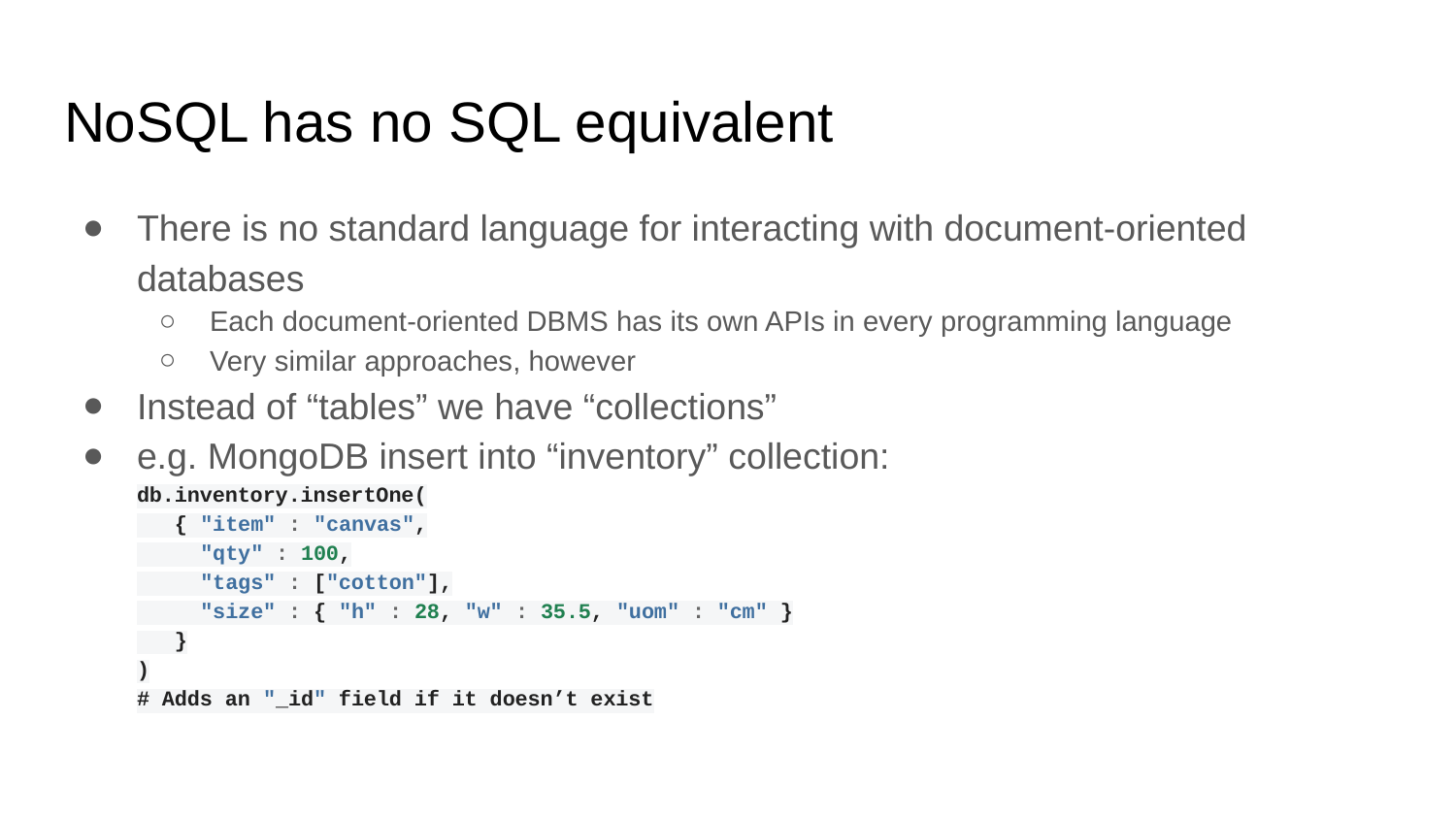

# NoSQL has no SQL equivalent
There is no standard language for interacting with document-oriented databases
Each document-oriented DBMS has its own APIs in every programming language
Very similar approaches, however
Instead of “tables” we have “collections”
e.g. MongoDB insert into “inventory” collection:
db.inventory.insertOne(
   { "item" : "canvas",
     "qty" : 100,
     "tags" : ["cotton"],
     "size" : { "h" : 28, "w" : 35.5, "uom" : "cm" }
   }
)
# Adds an "_id" field if it doesn’t exist